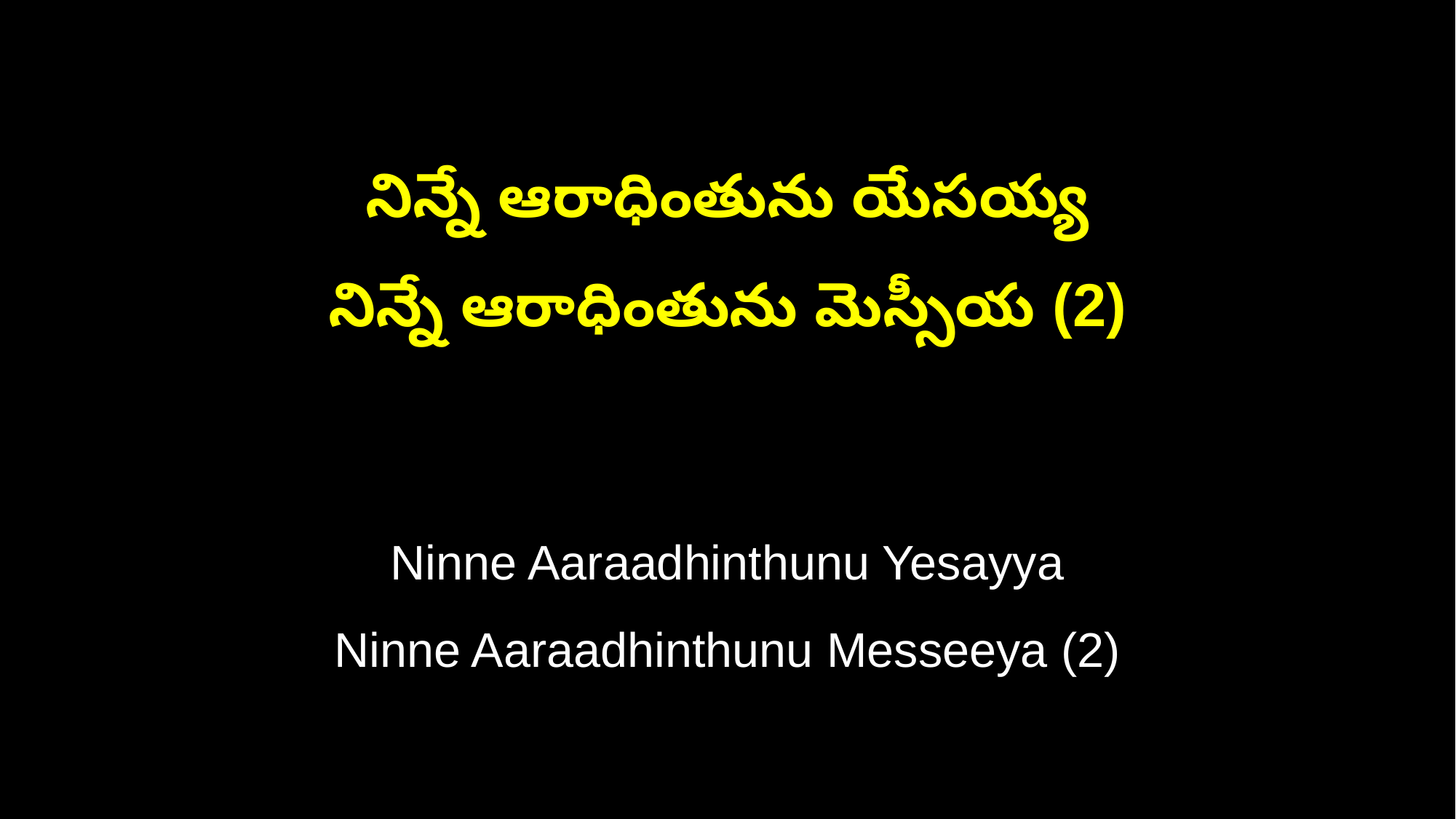

నిన్నే ఆరాధింతును యేసయ్య
నిన్నే ఆరాధింతును మెస్సీయ (2)
Ninne Aaraadhinthunu Yesayya
Ninne Aaraadhinthunu Messeeya (2)